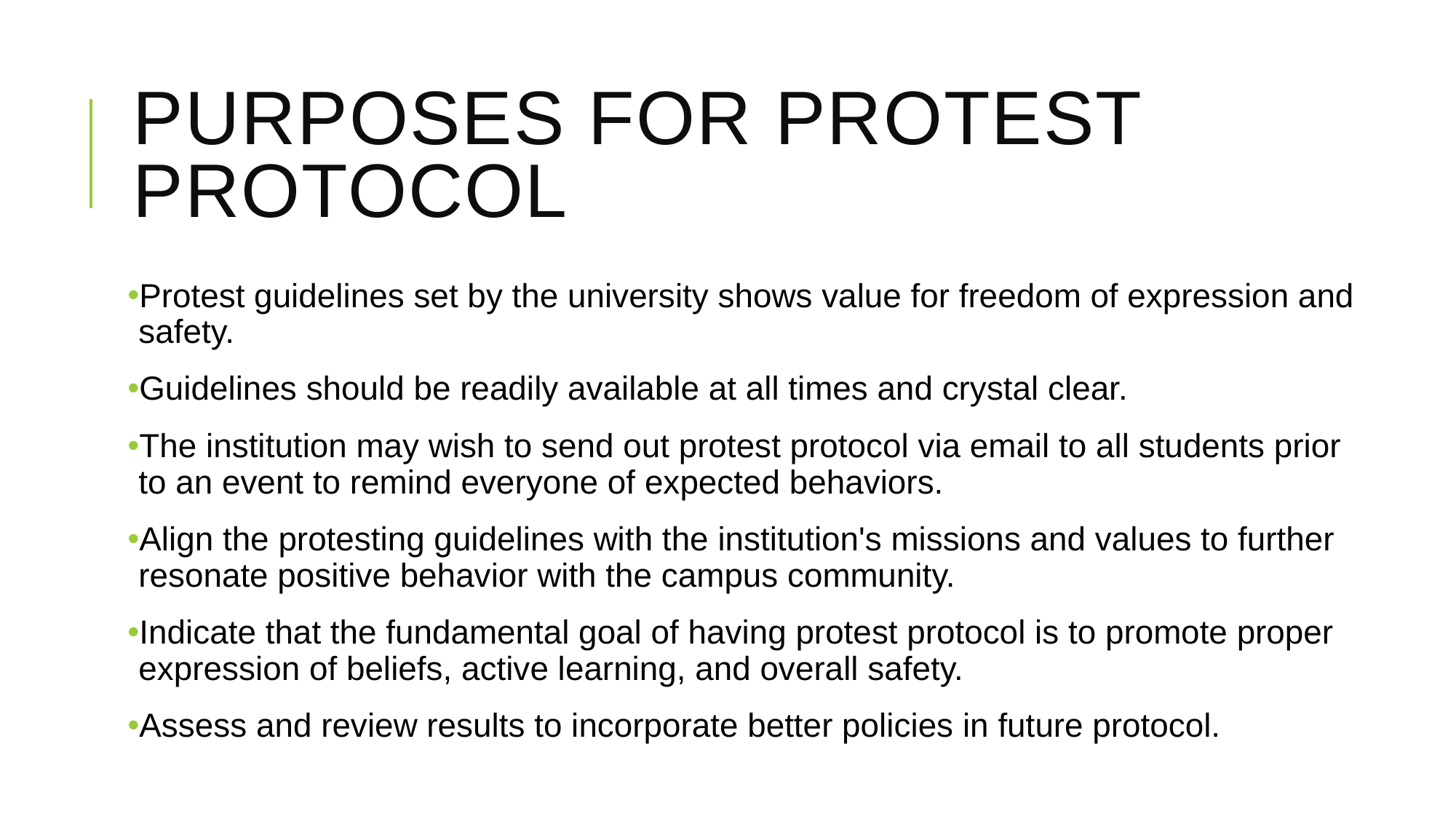

# Purposes for Protest Protocol
Protest guidelines set by the university shows value for freedom of expression and safety.
Guidelines should be readily available at all times and crystal clear.
The institution may wish to send out protest protocol via email to all students prior to an event to remind everyone of expected behaviors.
Align the protesting guidelines with the institution's missions and values to further resonate positive behavior with the campus community.
Indicate that the fundamental goal of having protest protocol is to promote proper expression of beliefs, active learning, and overall safety.
Assess and review results to incorporate better policies in future protocol.